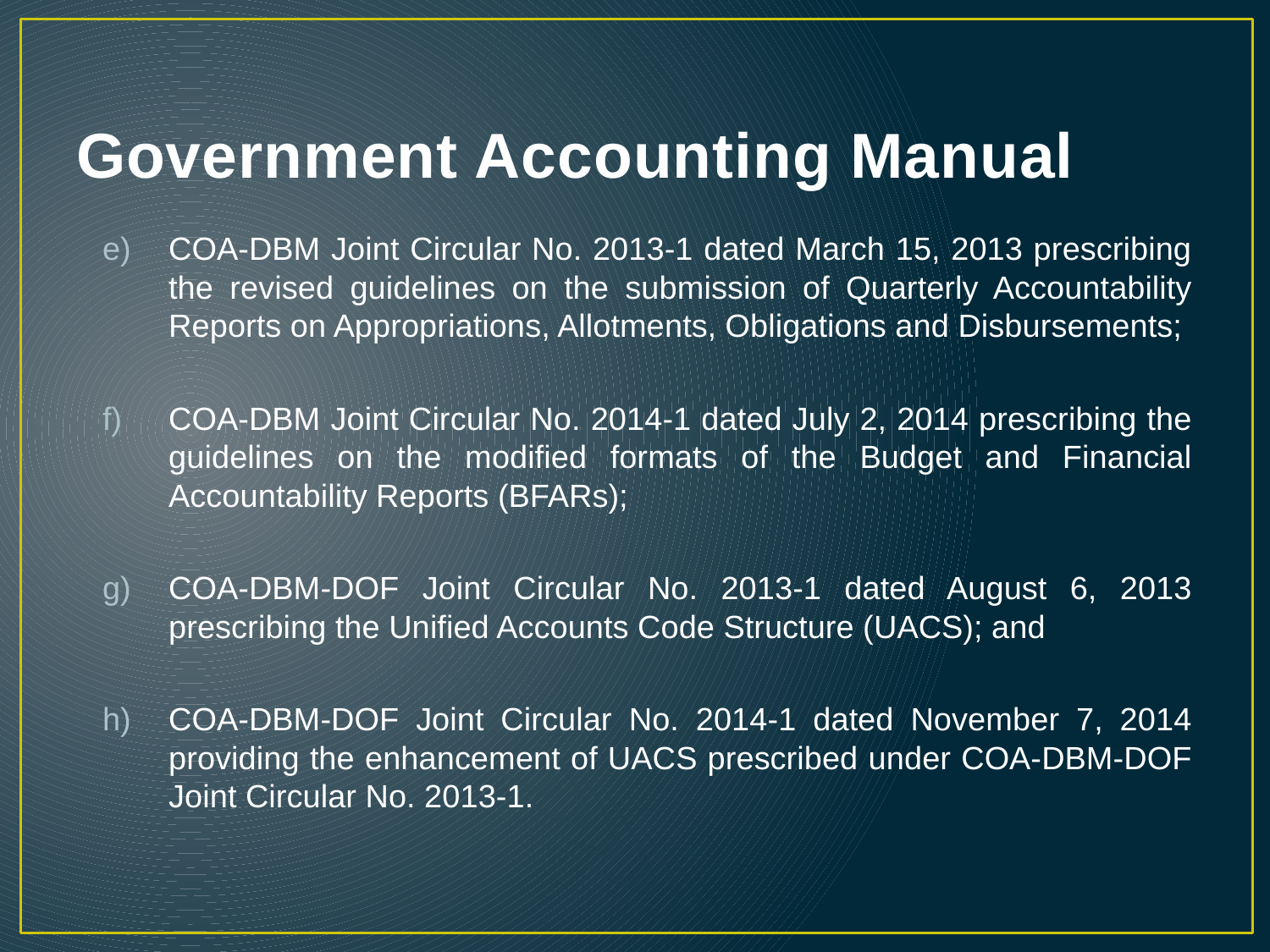

# Government Accounting Manual
COA-DBM Joint Circular No. 2013-1 dated March 15, 2013 prescribing the revised guidelines on the submission of Quarterly Accountability Reports on Appropriations, Allotments, Obligations and Disbursements;

COA-DBM Joint Circular No. 2014-1 dated July 2, 2014 prescribing the guidelines on the modified formats of the Budget and Financial Accountability Reports (BFARs);

COA-DBM-DOF Joint Circular No. 2013-1 dated August 6, 2013 prescribing the Unified Accounts Code Structure (UACS); and

COA-DBM-DOF Joint Circular No. 2014-1 dated November 7, 2014 providing the enhancement of UACS prescribed under COA-DBM-DOF Joint Circular No. 2013-1.